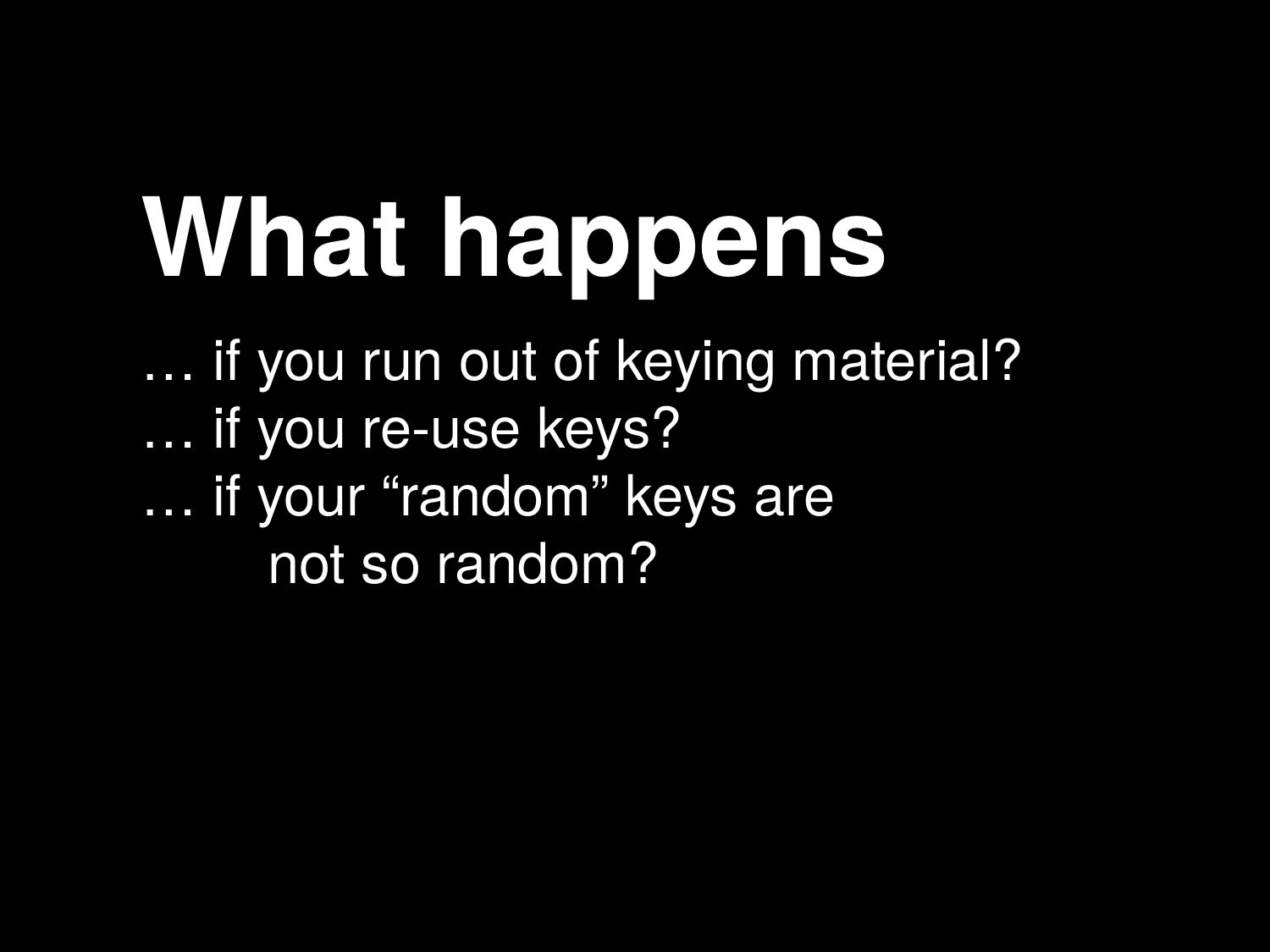

What happens

… if you run out of keying material?
… if you re-use keys?
… if your “random” keys are
	not so random?